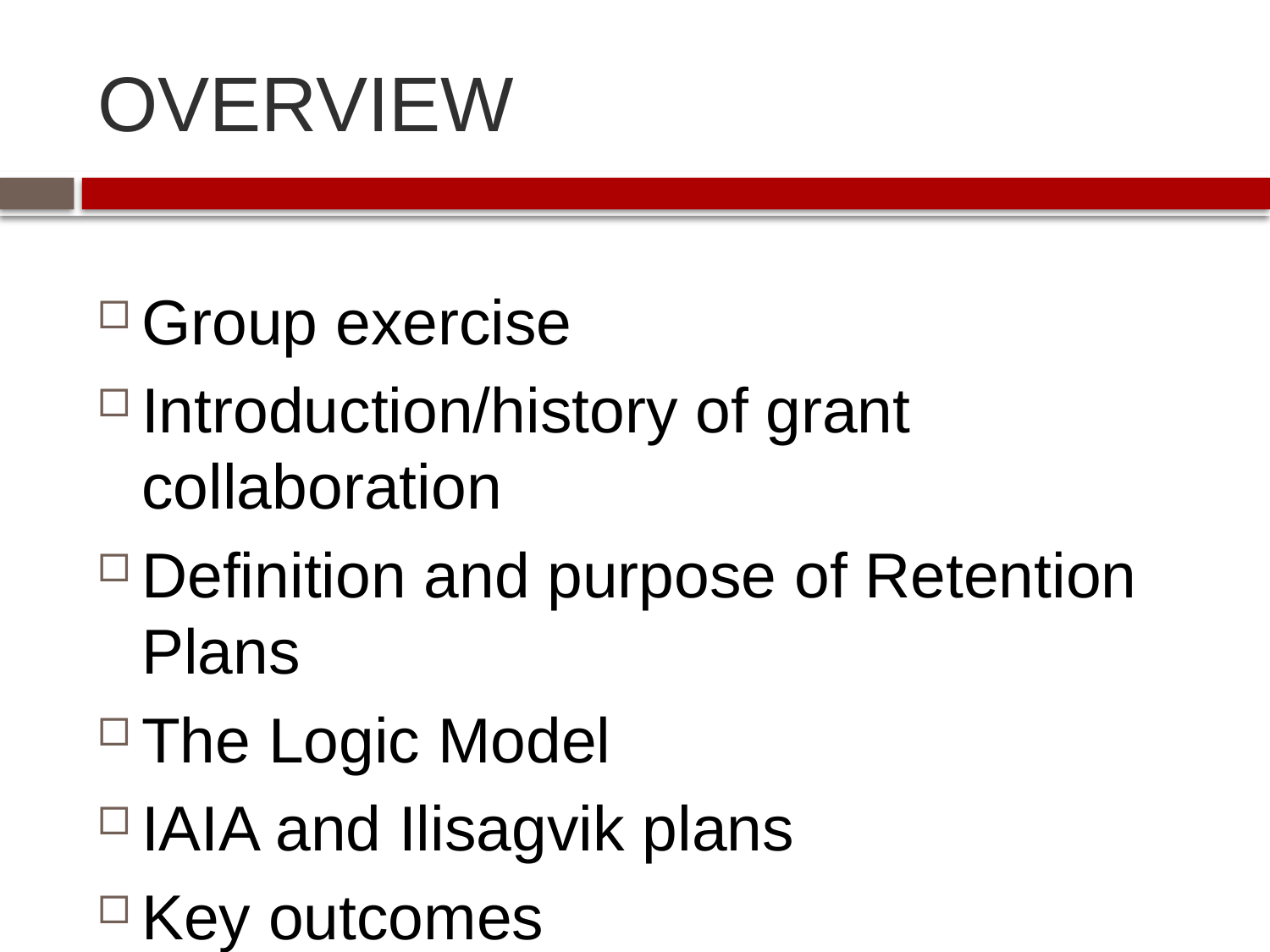

# OVERVIEW
Group exercise
Introduction/history of grant collaboration
Definition and purpose of Retention Plans
The Logic Model
IAIA and Ilisagvik plans
Key outcomes
Lessons learned and recommendations